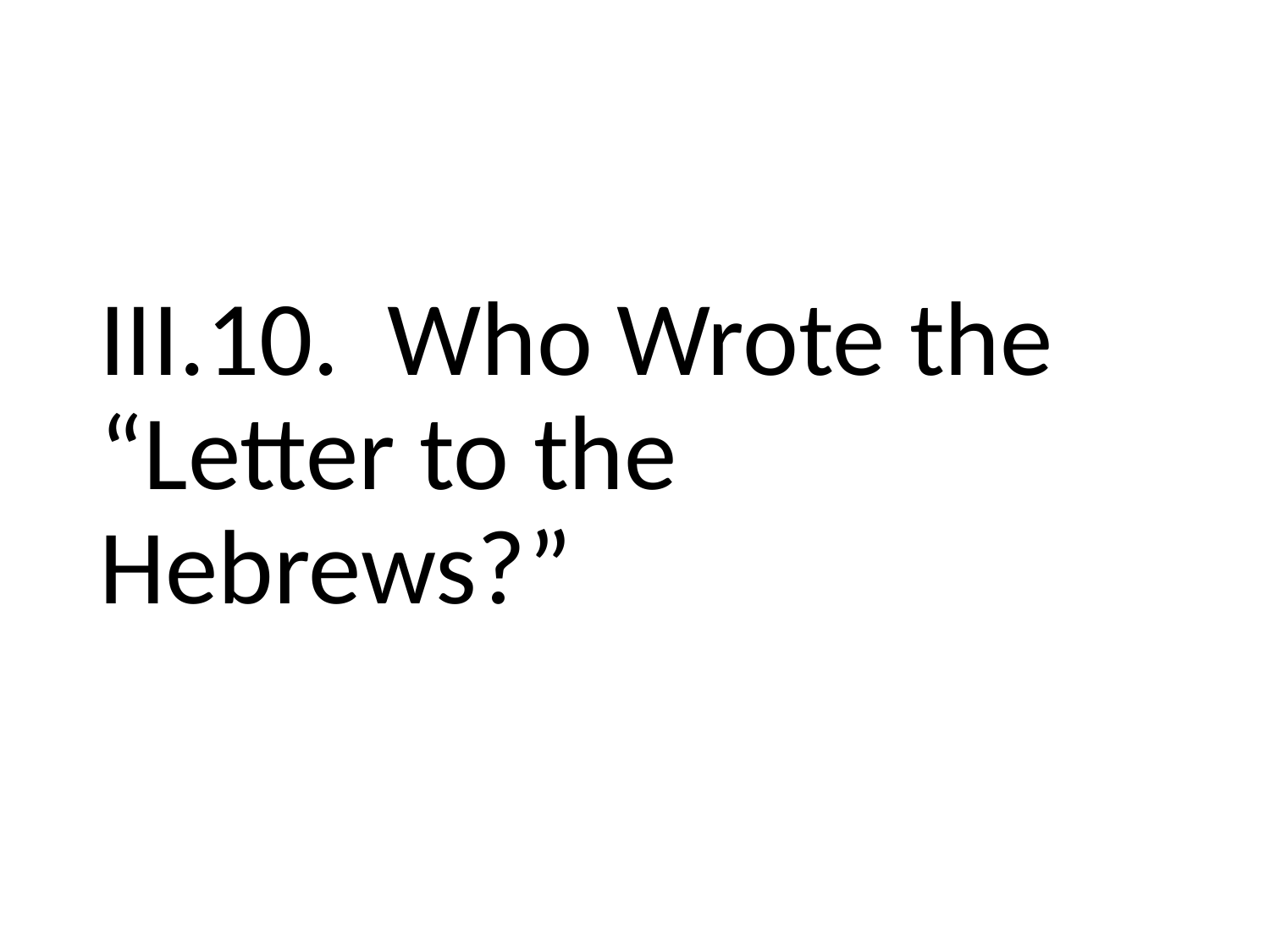

# III.10.  Who Wrote the “Letter to the Hebrews?”